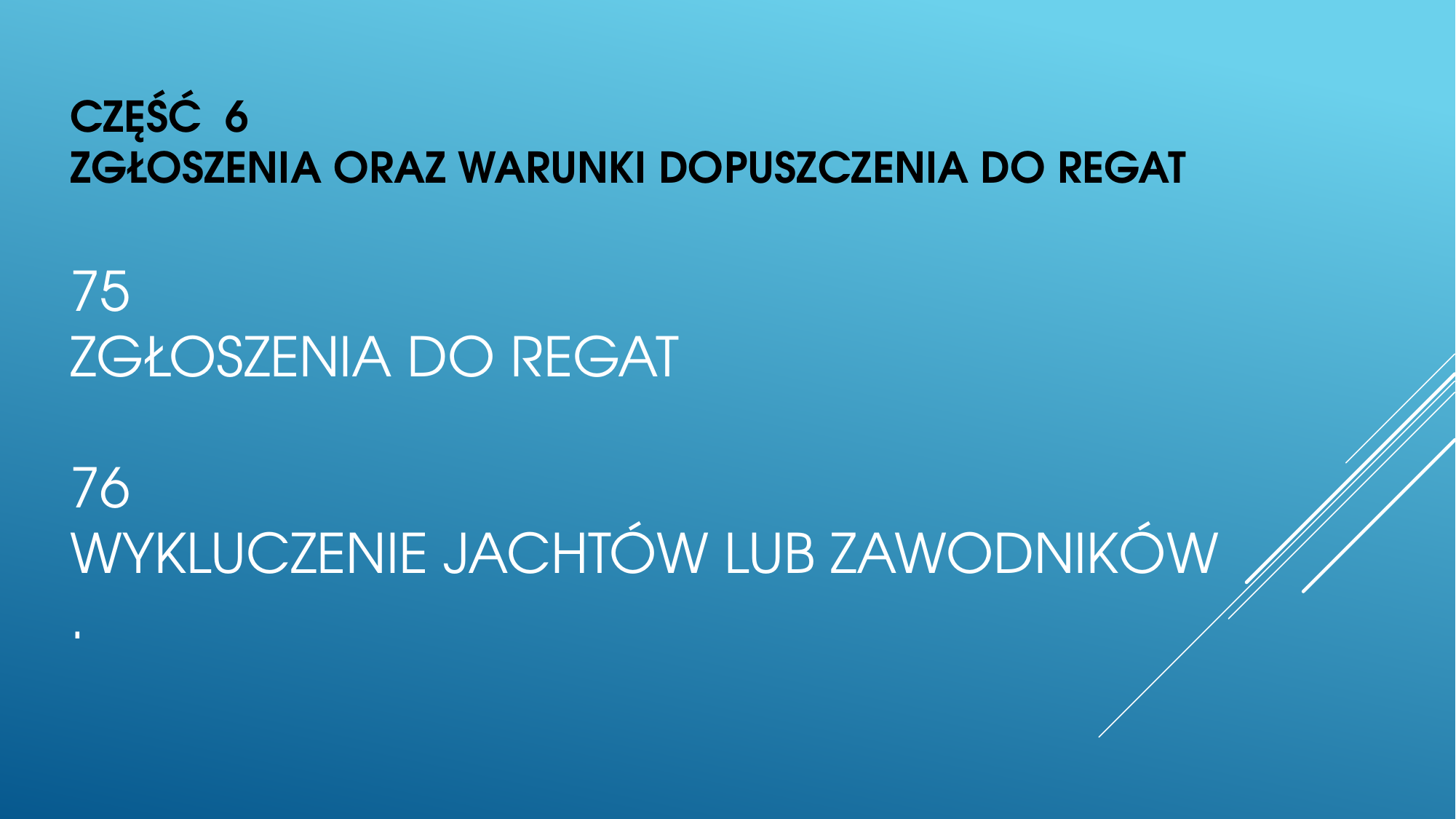

CZĘŚĆ  6
ZGŁOSZENIA ORAZ WARUNKI DOPUSZCZENIA DO REGAT

75
ZGŁOSZENIA DO REGAT

76
WYKLUCZENIE JACHTÓW LUB ZAWODNIKÓW
.